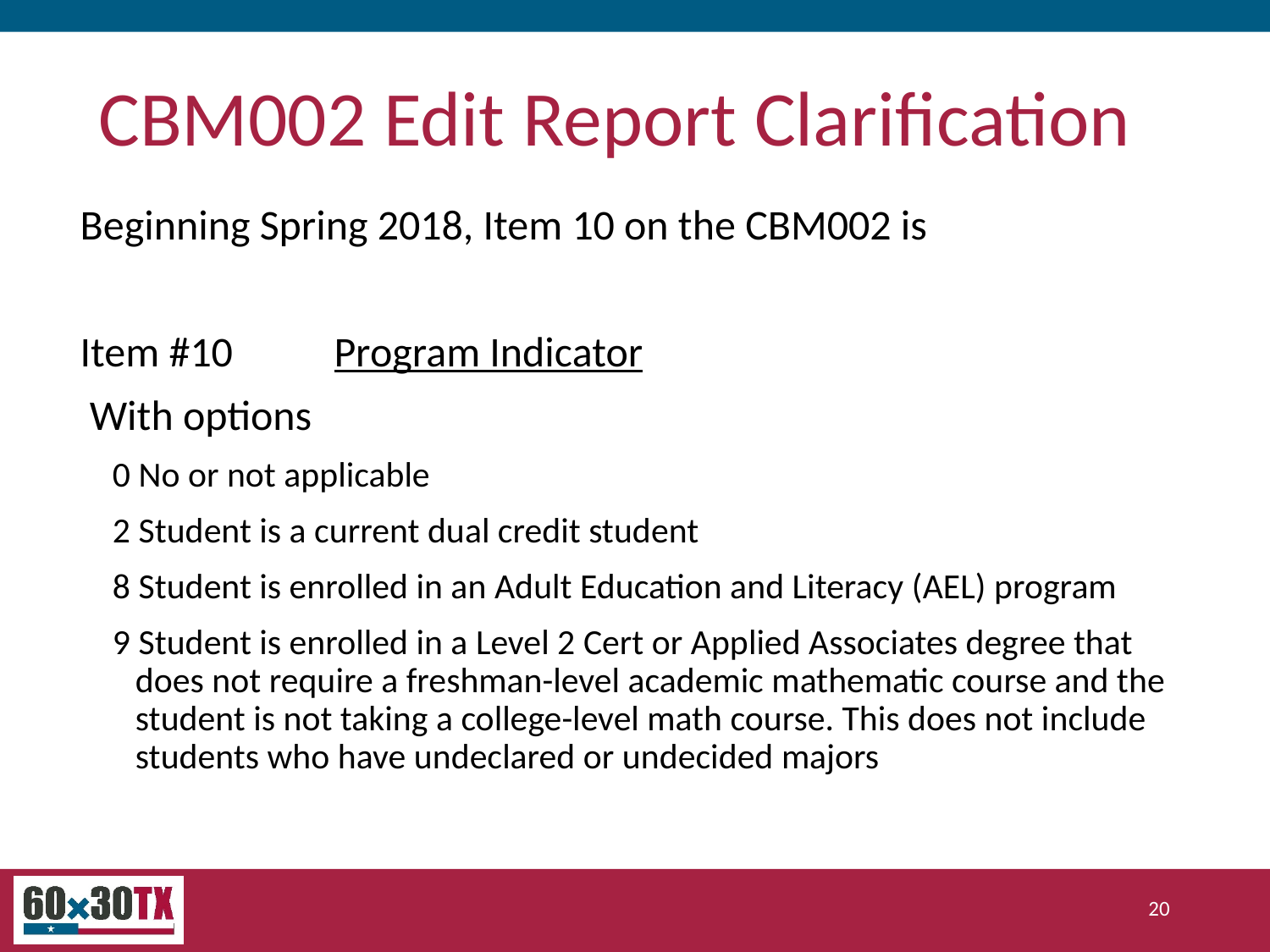

# CBM002 Edit Report Clarification
Beginning Spring 2018, Item 10 on the CBM002 is

Item #10	Program Indicator
 With options
0 No or not applicable
2 Student is a current dual credit student
8 Student is enrolled in an Adult Education and Literacy (AEL) program
9 Student is enrolled in a Level 2 Cert or Applied Associates degree that      does not require a freshman-level academic mathematic course and the student is not taking a college-level math course. This does not include students who have undeclared or undecided majors
20